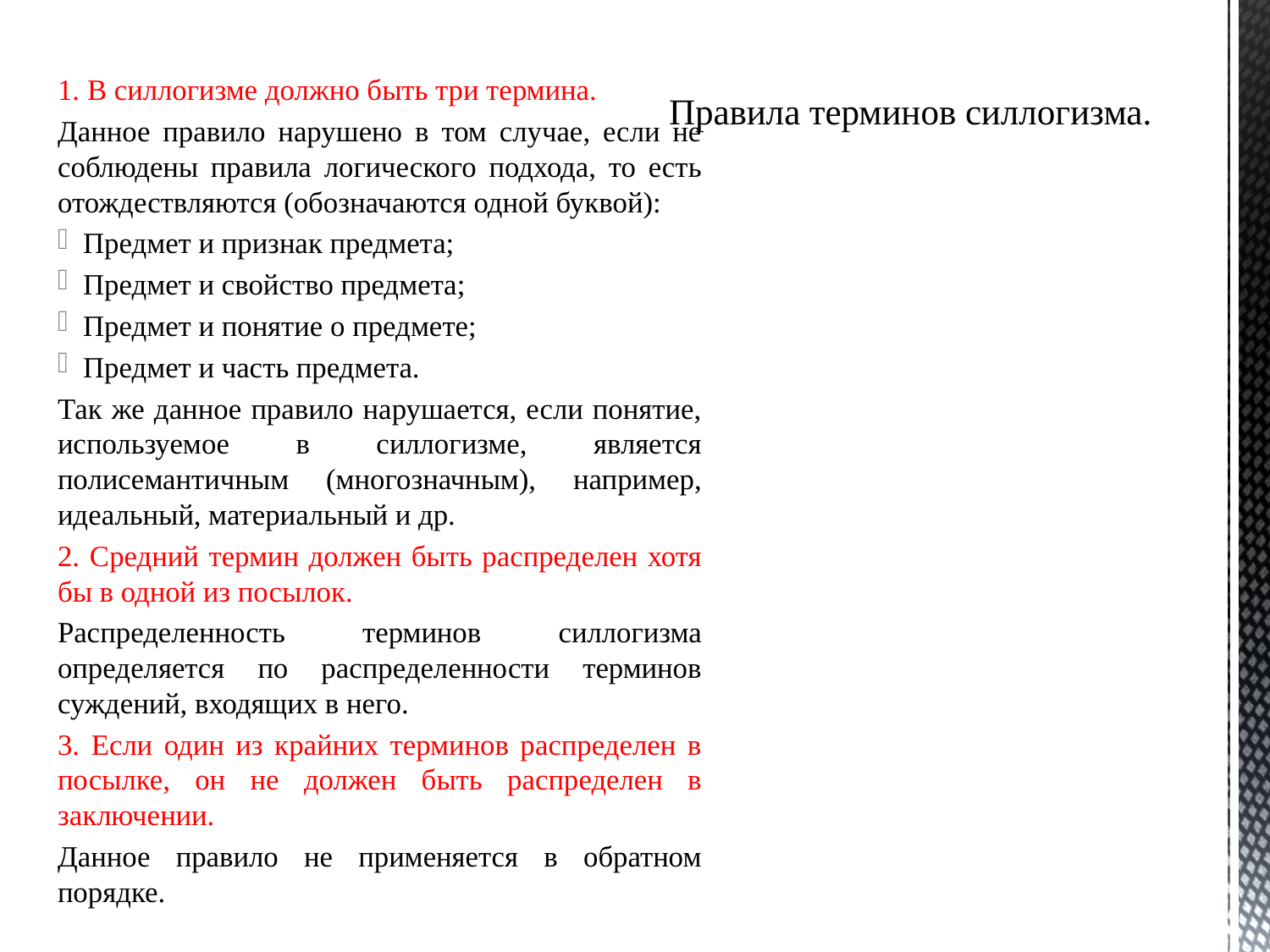

1. В силлогизме должно быть три термина.
Данное правило нарушено в том случае, если не соблюдены правила логического подхода, то есть отождествляются (обозначаются одной буквой):
Предмет и признак предмета;
Предмет и свойство предмета;
Предмет и понятие о предмете;
Предмет и часть предмета.
Так же данное правило нарушается, если понятие, используемое в силлогизме, является полисемантичным (многозначным), например, идеальный, материальный и др.
2. Средний термин должен быть распределен хотя бы в одной из посылок.
Распределенность терминов силлогизма определяется по распределенности терминов суждений, входящих в него.
3. Если один из крайних терминов распределен в посылке, он не должен быть распределен в заключении.
Данное правило не применяется в обратном порядке.
# Правила терминов силлогизма.